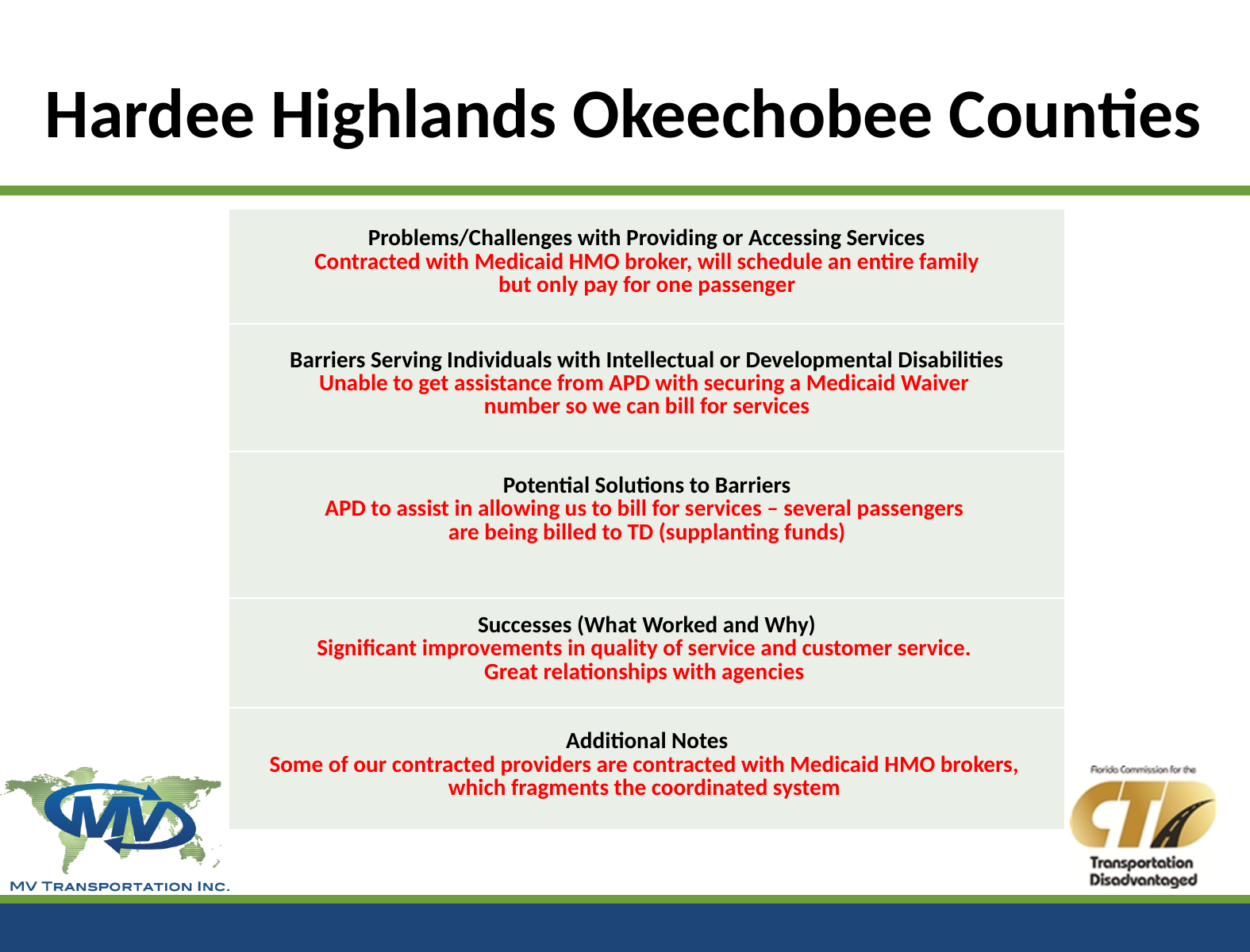

# Hardee Highlands Okeechobee Counties

| Problems/Challenges with Providing or Accessing Services Contracted with Medicaid HMO broker, will schedule an entire family but only pay for one passenger |
| --- |
| Barriers Serving Individuals with Intellectual or Developmental Disabilities Unable to get assistance from APD with securing a Medicaid Waiver number so we can bill for services |
| Potential Solutions to Barriers APD to assist in allowing us to bill for services – several passengers are being billed to TD (supplanting funds) |
| Successes (What Worked and Why) Significant improvements in quality of service and customer service. Great relationships with agencies |
| Additional Notes Some of our contracted providers are contracted with Medicaid HMO brokers, which fragments the coordinated system |